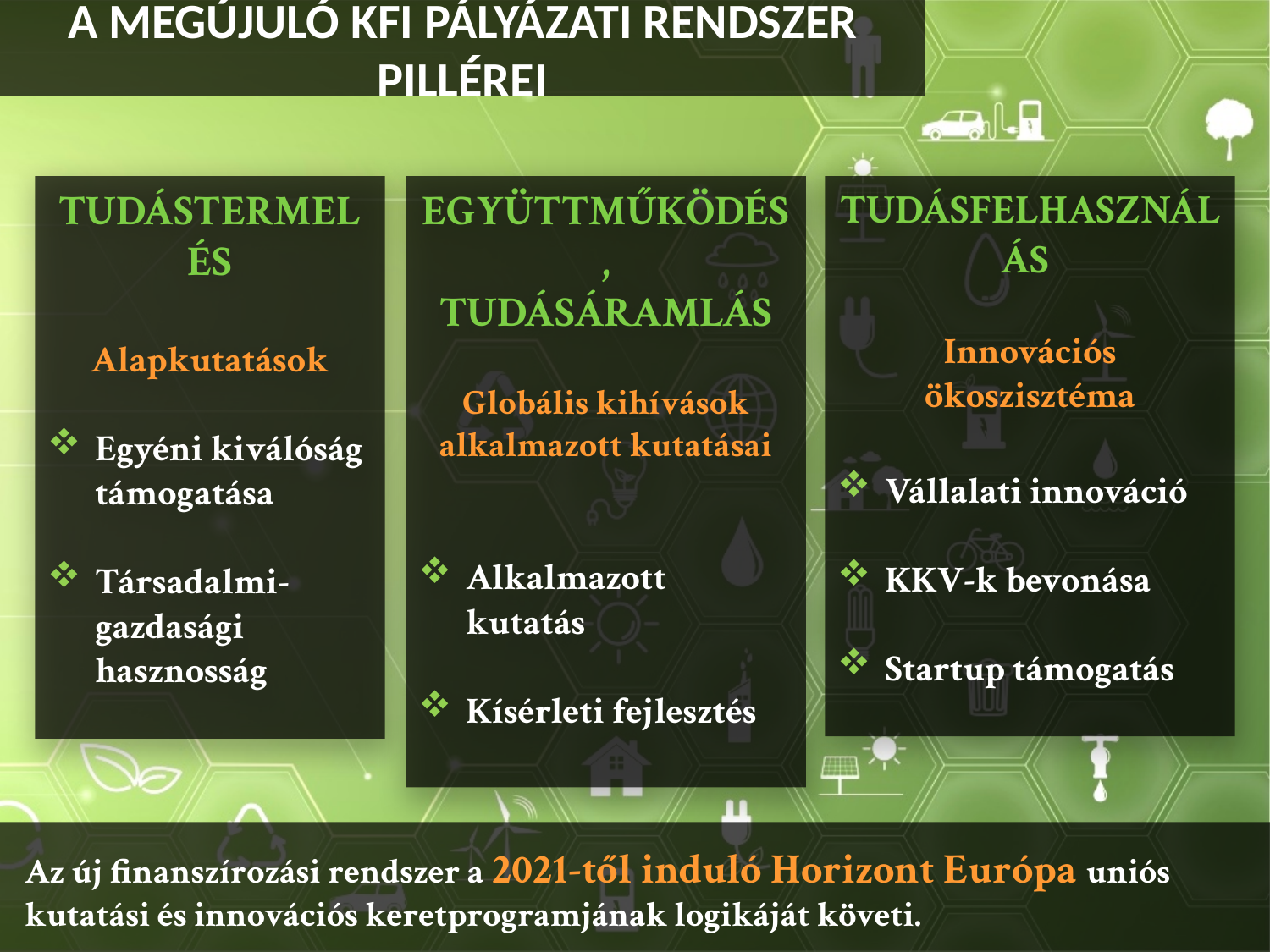

A megújuló KFI pályázati rendszer pillérei
Tudástermelés

Alapkutatások

Egyéni kiválóság támogatása

Társadalmi-gazdasági hasznosság

Együttműködés,
tudásáramlás

Globális kihívások alkalmazott kutatásai

Alkalmazott kutatás

Kísérleti fejlesztés

Tudásfelhasználás

Innovációs ökoszisztéma

Vállalati innováció

KKV-k bevonása

Startup támogatás

Az új finanszírozási rendszer a 2021-től induló Horizont Európa uniós kutatási és innovációs keretprogramjának logikáját követi.